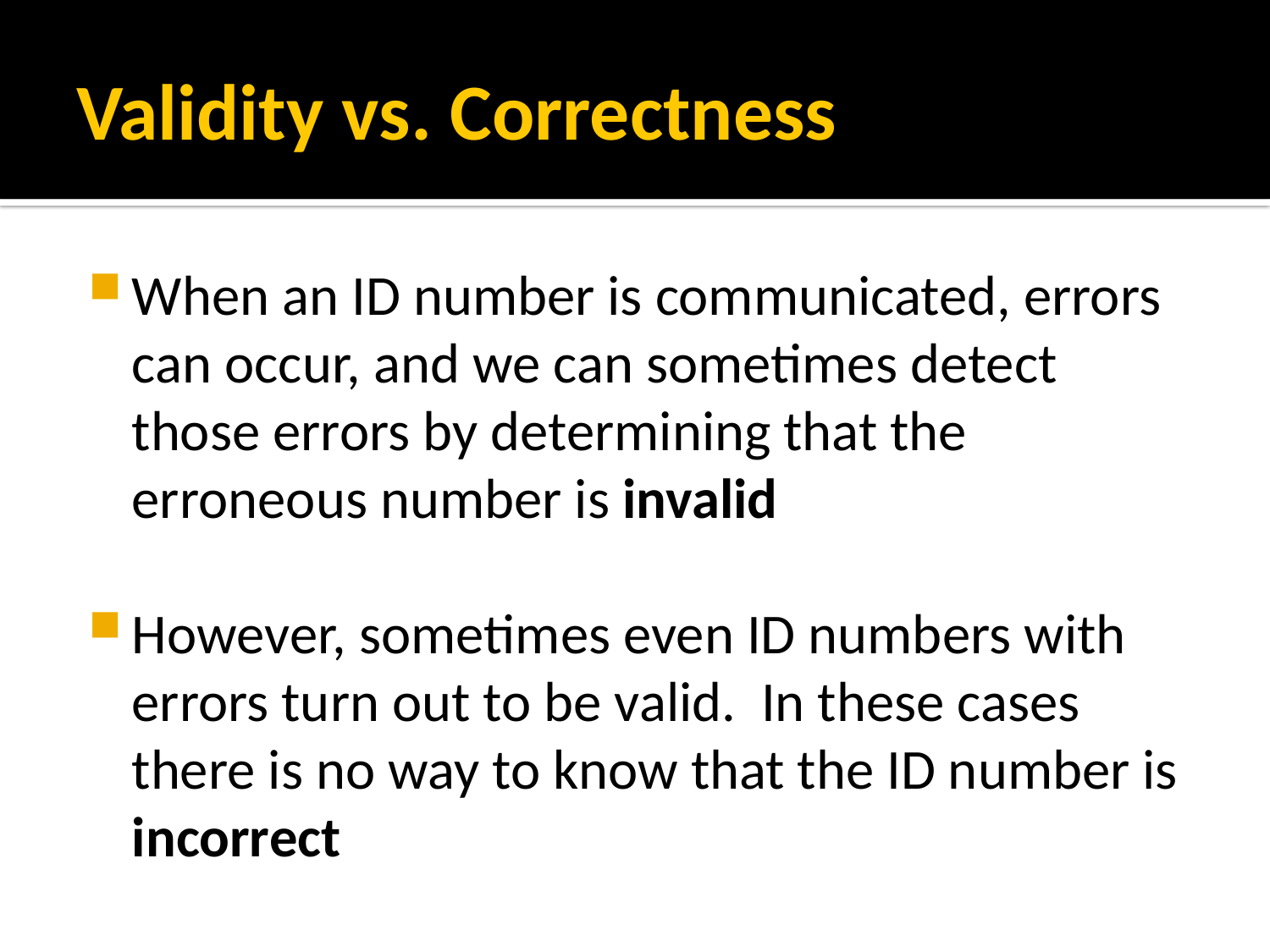

# Validity vs. Correctness
When an ID number is communicated, errors can occur, and we can sometimes detect those errors by determining that the erroneous number is invalid

However, sometimes even ID numbers with errors turn out to be valid.  In these cases there is no way to know that the ID number is incorrect